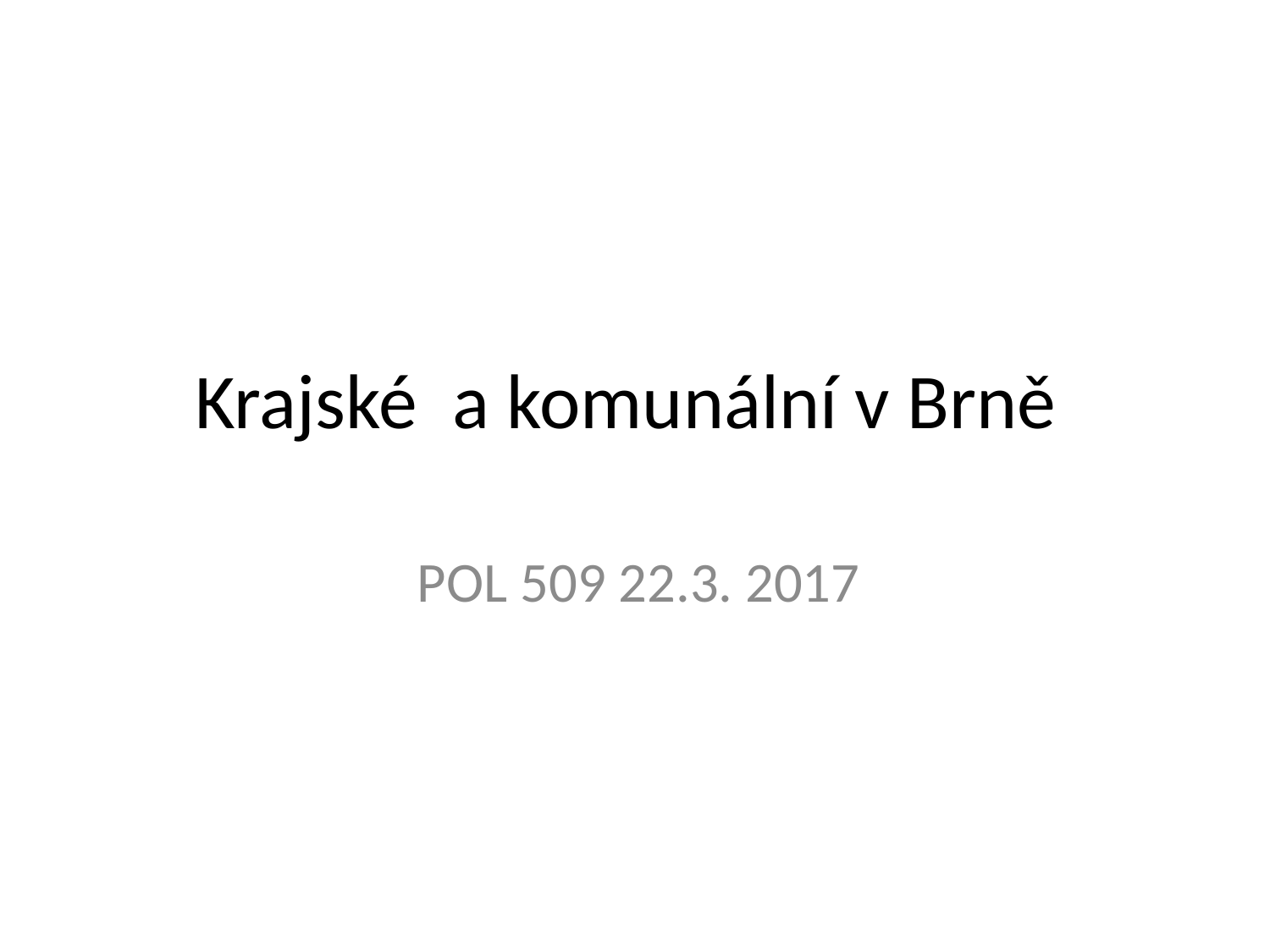

# Krajské  a komunální v Brně
POL 509 22.3. 2017